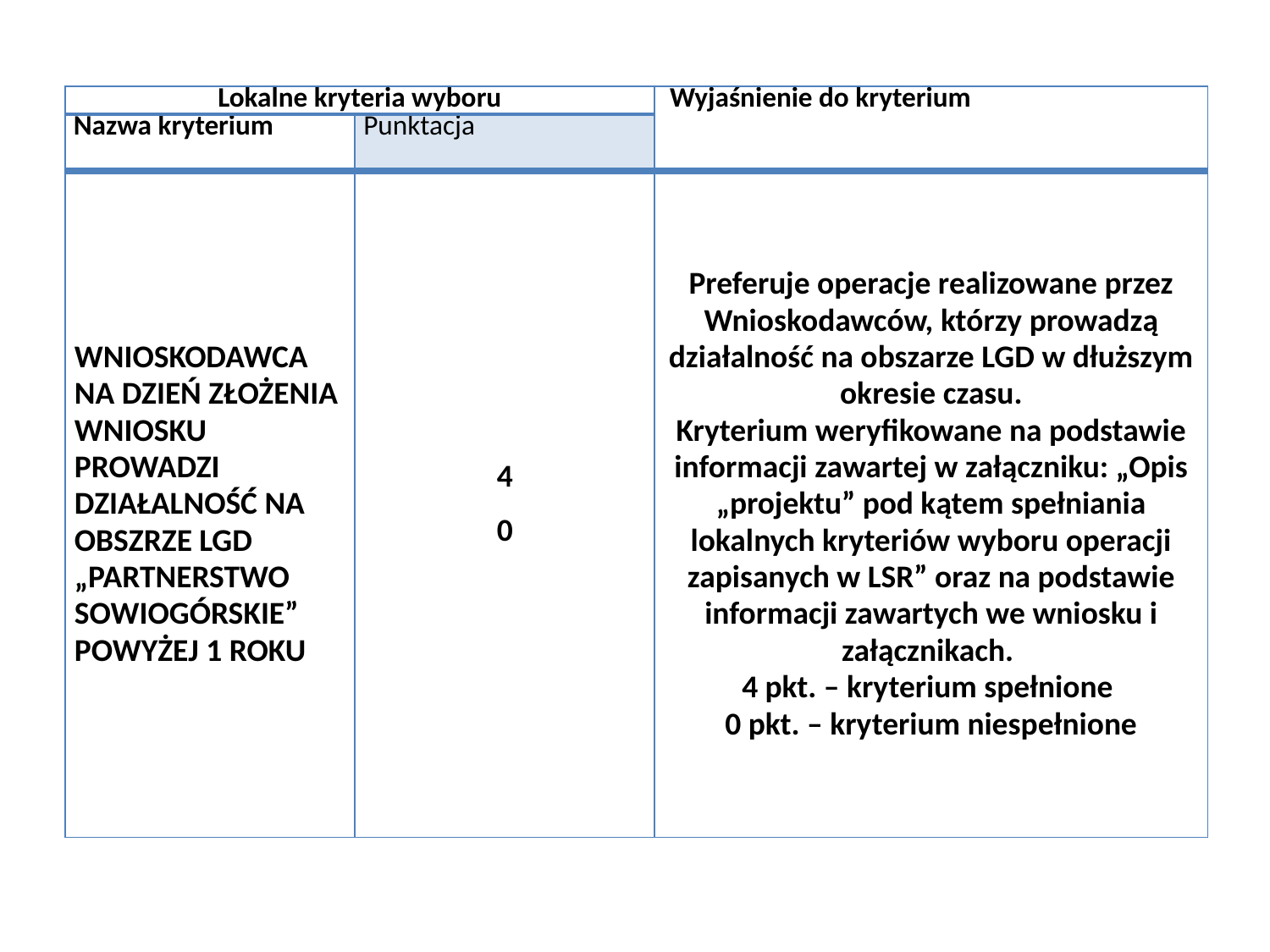

| Lokalne kryteria wyboru |  | Wyjaśnienie do kryterium |
| --- | --- | --- |
| Nazwa kryterium | Punktacja |  |
| WNIOSKODAWCA NA DZIEŃ ZŁOŻENIA WNIOSKU PROWADZI DZIAŁALNOŚĆ NA OBSZRZE LGD „PARTNERSTWO SOWIOGÓRSKIE” POWYŻEJ 1 ROKU | 4 0 | Preferuje operacje realizowane przez Wnioskodawców, którzy prowadzą działalność na obszarze LGD w dłuższym okresie czasu. Kryterium weryfikowane na podstawie informacji zawartej w załączniku: „Opis „projektu” pod kątem spełniania lokalnych kryteriów wyboru operacji zapisanych w LSR” oraz na podstawie informacji zawartych we wniosku i załącznikach. 4 pkt. – kryterium spełnione 0 pkt. – kryterium niespełnione |